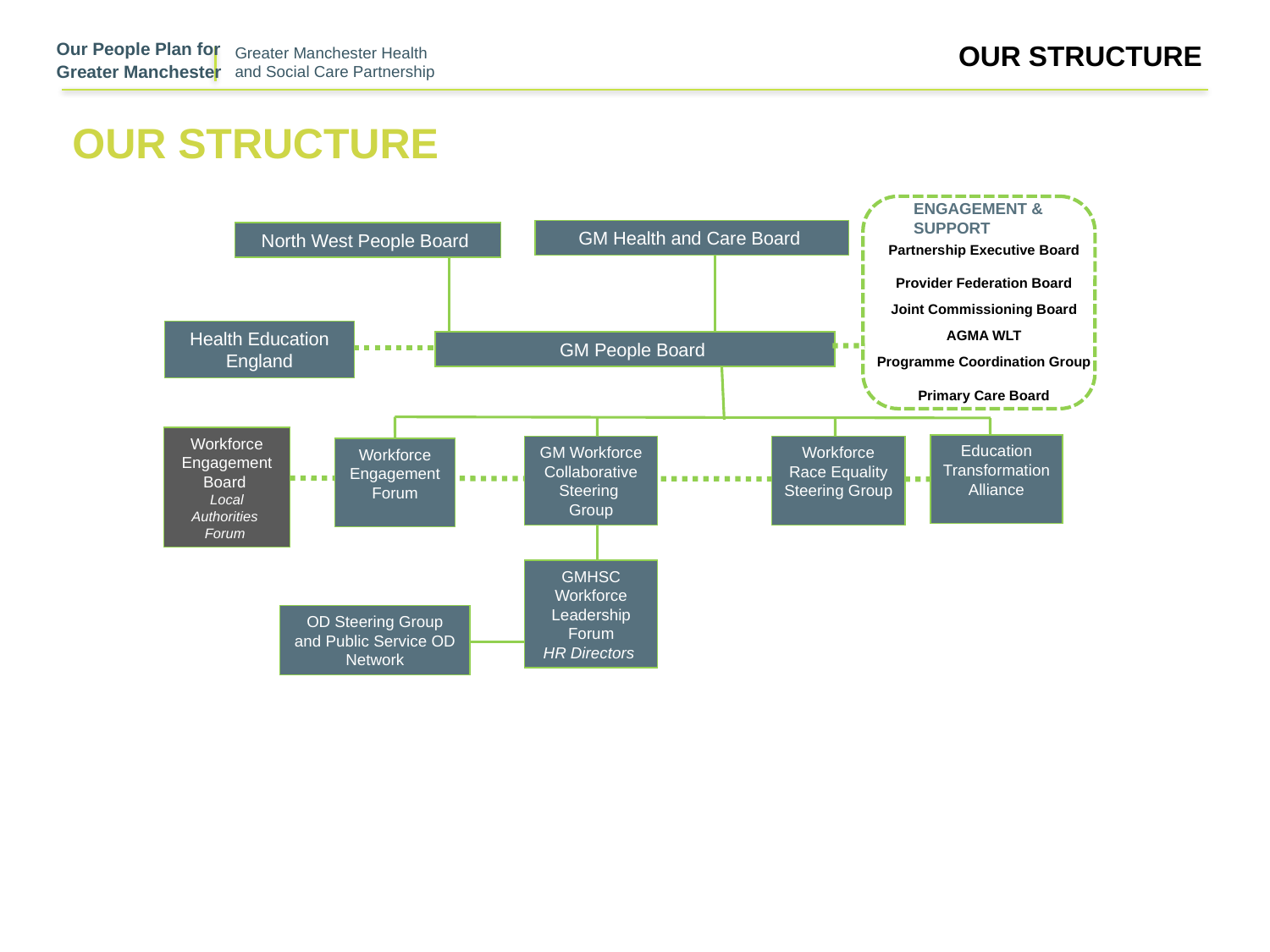

Our People Plan for
Greater Manchester
Our structure
# Our structure

ENGAGEMENT & SUPPORT
GM Health and Care Board
North West People Board
Partnership Executive Board

Provider Federation Board

Joint Commissioning Board

AGMA WLT

Programme Coordination Group

Primary Care Board
Health Education England
GM People Board
Workforce Engagement Board
Local Authorities
Forum
Education TransformationAlliance

GM Workforce Collaborative Steering
Group
Workforce Race Equality Steering Group

Workforce Engagement
Forum

GMHSC Workforce Leadership Forum
HR Directors
OD Steering Group and Public Service OD Network